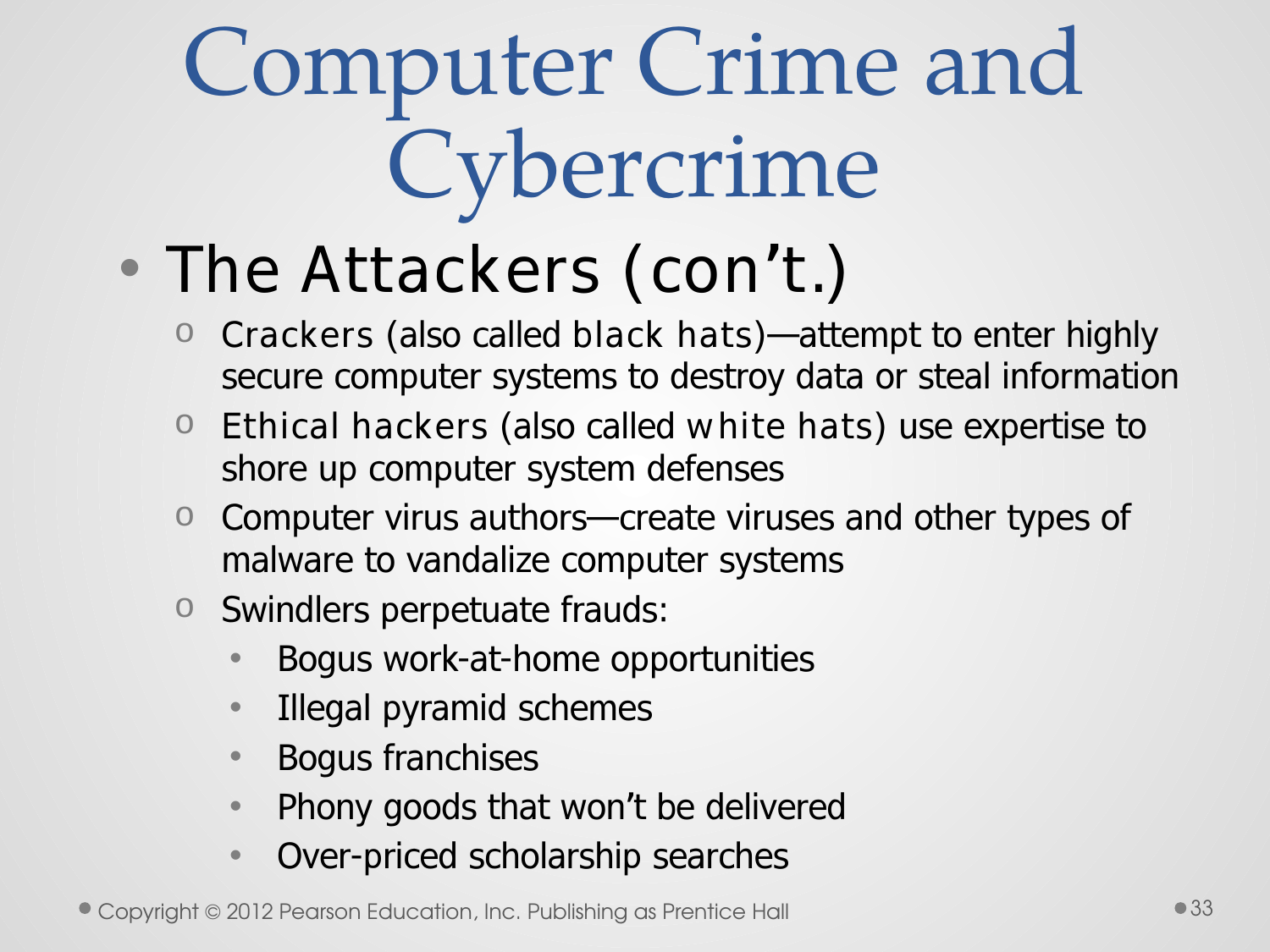

# Computer Crime and Cybercrime
The Attackers (con’t.)
Crackers (also called black hats)—attempt to enter highly secure computer systems to destroy data or steal information
Ethical hackers (also called white hats) use expertise to shore up computer system defenses
Computer virus authors—create viruses and other types of malware to vandalize computer systems
Swindlers perpetuate frauds:
Bogus work-at-home opportunities
Illegal pyramid schemes
Bogus franchises
Phony goods that won’t be delivered
Over-priced scholarship searches

33
Copyright © 2012 Pearson Education, Inc. Publishing as Prentice Hall